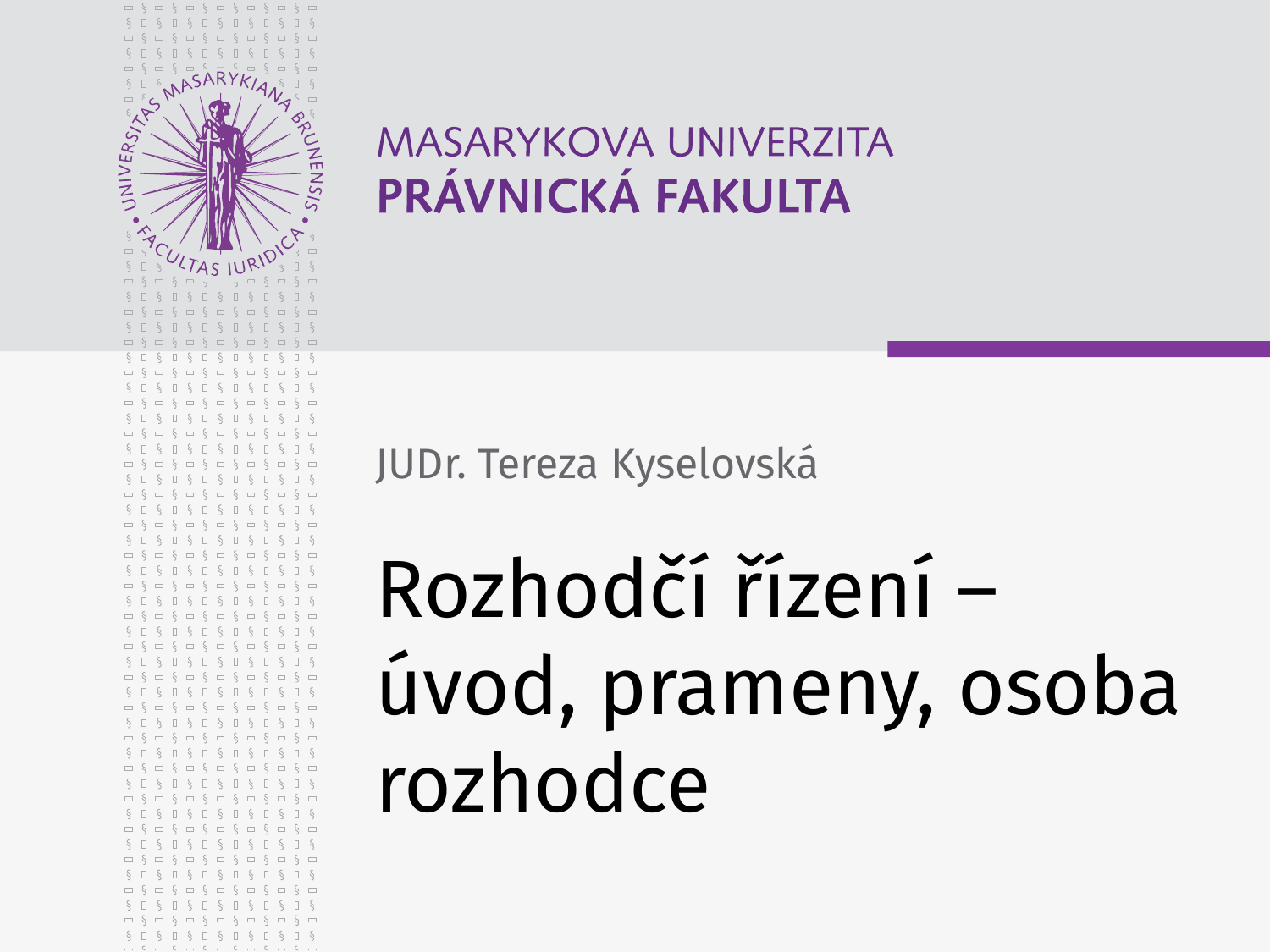

JUDr. Tereza Kyselovská
# Rozhodčí řízení – úvod, prameny, osoba rozhodce